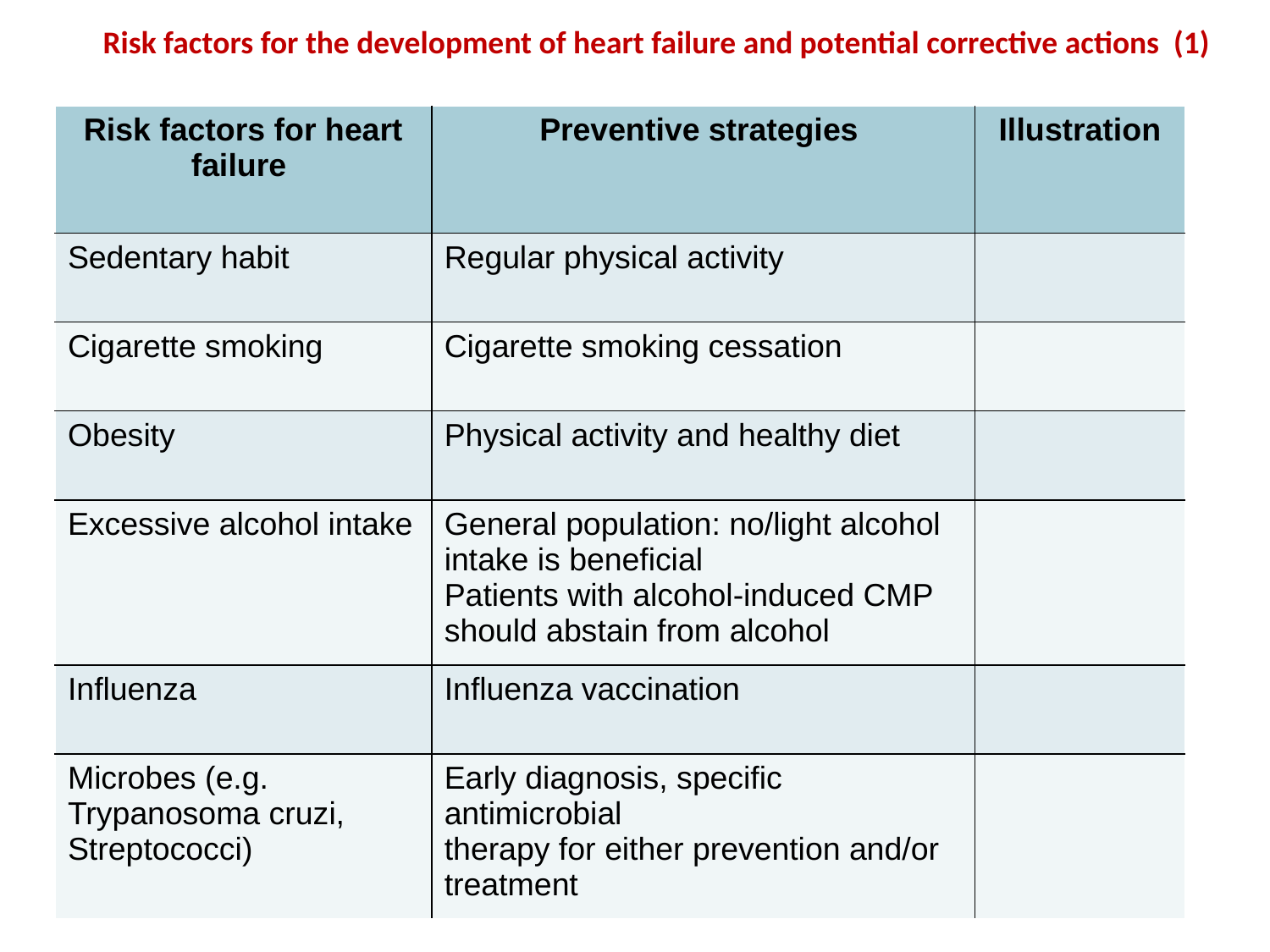

Risk factors for the development of heart failure and potential corrective actions  (1)
| Risk factors for heart failure | Preventive strategies | Illustration |
| --- | --- | --- |
| Sedentary habit | Regular physical activity |  |
| Cigarette smoking | Cigarette smoking cessation |  |
| Obesity | Physical activity and healthy diet |  |
| Excessive alcohol intake | General population: no/light alcohol intake is beneficial Patients with alcohol-induced CMP should abstain from alcohol |  |
| Influenza | Influenza vaccination |  |
| Microbes (e.g. Trypanosoma cruzi, Streptococci) | Early diagnosis, specific antimicrobial therapy for either prevention and/or treatment |  |